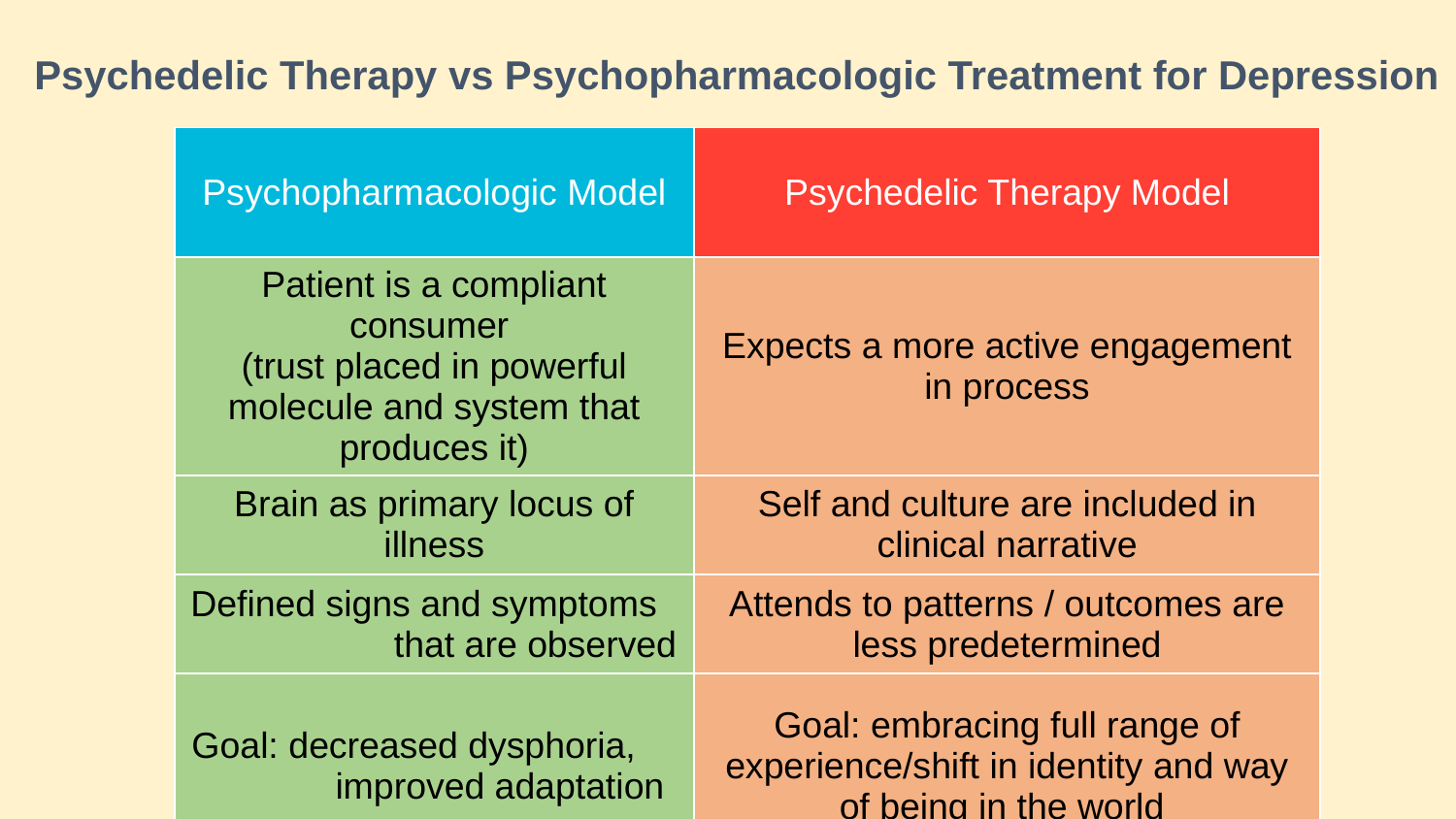

# Psychedelic Therapy vs Psychopharmacologic Treatment for Depression
| Psychopharmacologic Model | Psychedelic Therapy Model |
| --- | --- |
| Patient is a compliant consumer (trust placed in powerful molecule and system that produces it) | Expects a more active engagement in process |
| Brain as primary locus of illness | Self and culture are included in clinical narrative |
| Defined signs and symptoms that are observed | Attends to patterns / outcomes are less predetermined |
| Goal: decreased dysphoria, improved adaptation | Goal: embracing full range of experience/shift in identity and way of being in the world |